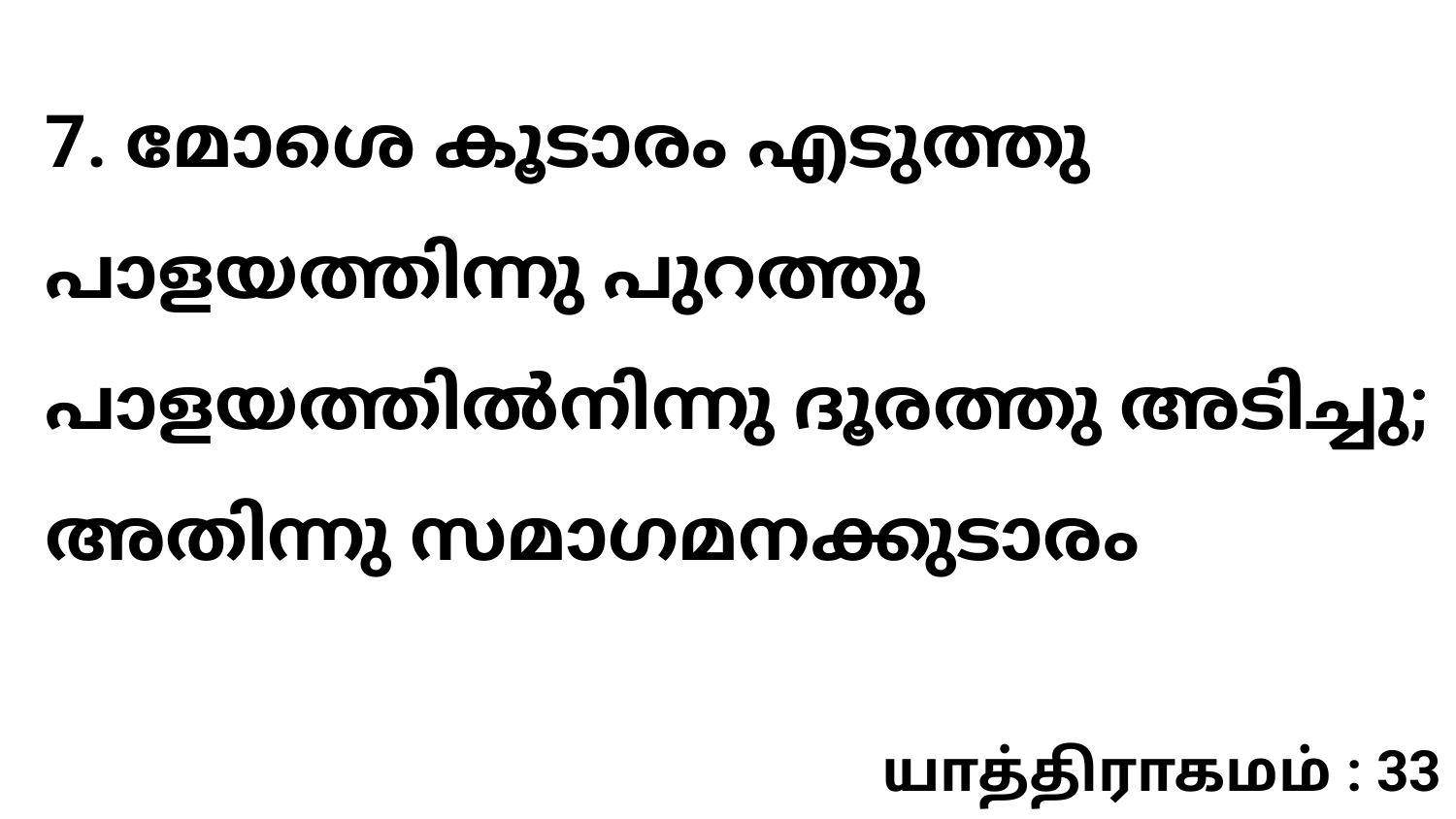

7. മോശെ കൂടാരം എടുത്തു പാളയത്തിന്നു പുറത്തു പാളയത്തിൽനിന്നു ദൂരത്തു അടിച്ചു; അതിന്നു സമാഗമനക്കുടാരം
யாத்திராகமம் : 33